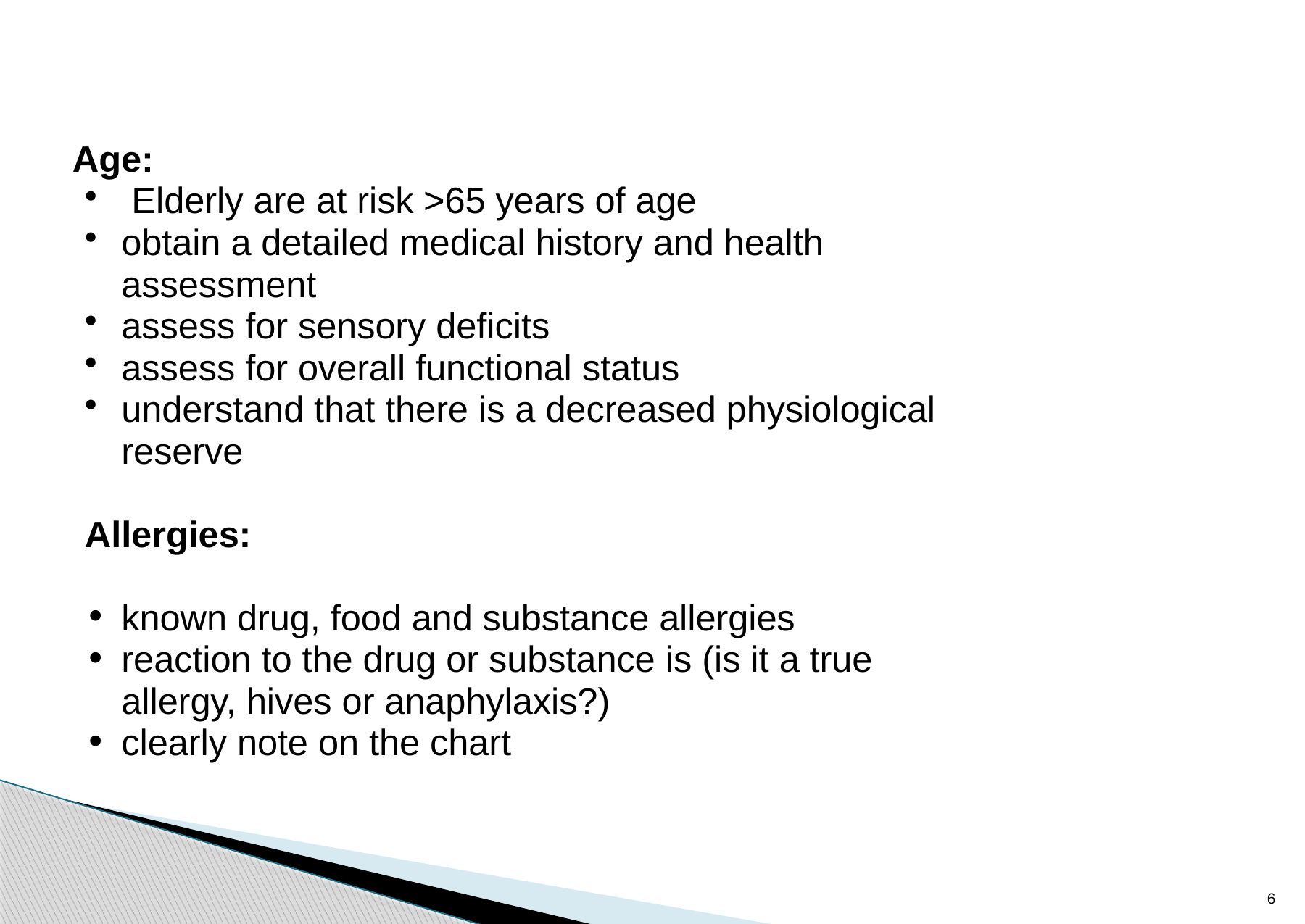

Age:
 Elderly are at risk >65 years of age
obtain a detailed medical history and health assessment
assess for sensory deficits
assess for overall functional status
understand that there is a decreased physiological reserve

Allergies:

known drug, food and substance allergies
reaction to the drug or substance is (is it a true allergy, hives or anaphylaxis?)
clearly note on the chart
6